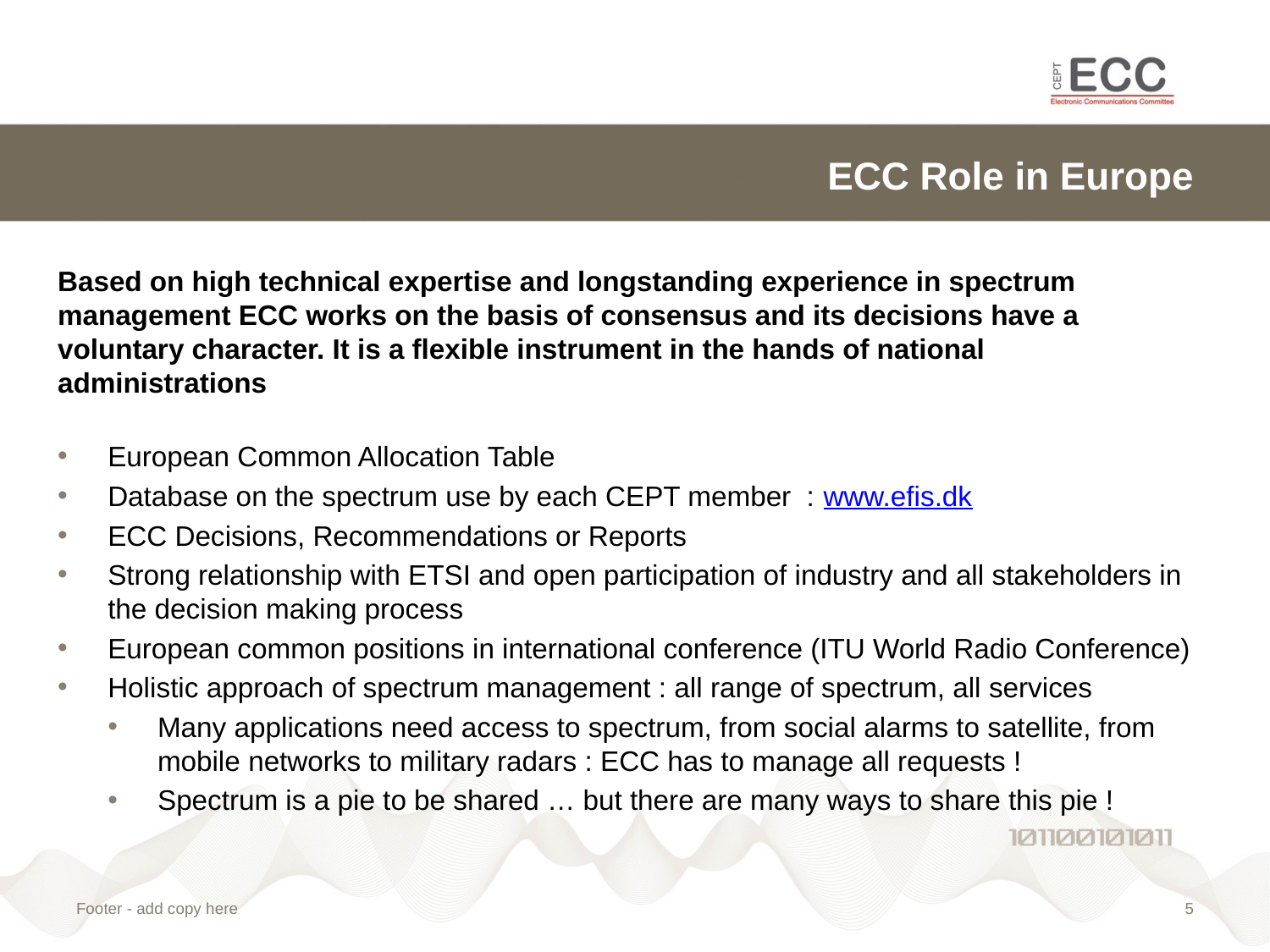

# ECC Role in Europe

Based on high technical expertise and longstanding experience in spectrum management ECC works on the basis of consensus and its decisions have a voluntary character. It is a flexible instrument in the hands of national administrations

European Common Allocation Table
Database on the spectrum use by each CEPT member  : www.efis.dk
ECC Decisions, Recommendations or Reports
Strong relationship with ETSI and open participation of industry and all stakeholders in the decision making process
European common positions in international conference (ITU World Radio Conference)
Holistic approach of spectrum management : all range of spectrum, all services
Many applications need access to spectrum, from social alarms to satellite, from mobile networks to military radars : ECC has to manage all requests !
Spectrum is a pie to be shared … but there are many ways to share this pie !

Footer - add copy here
5